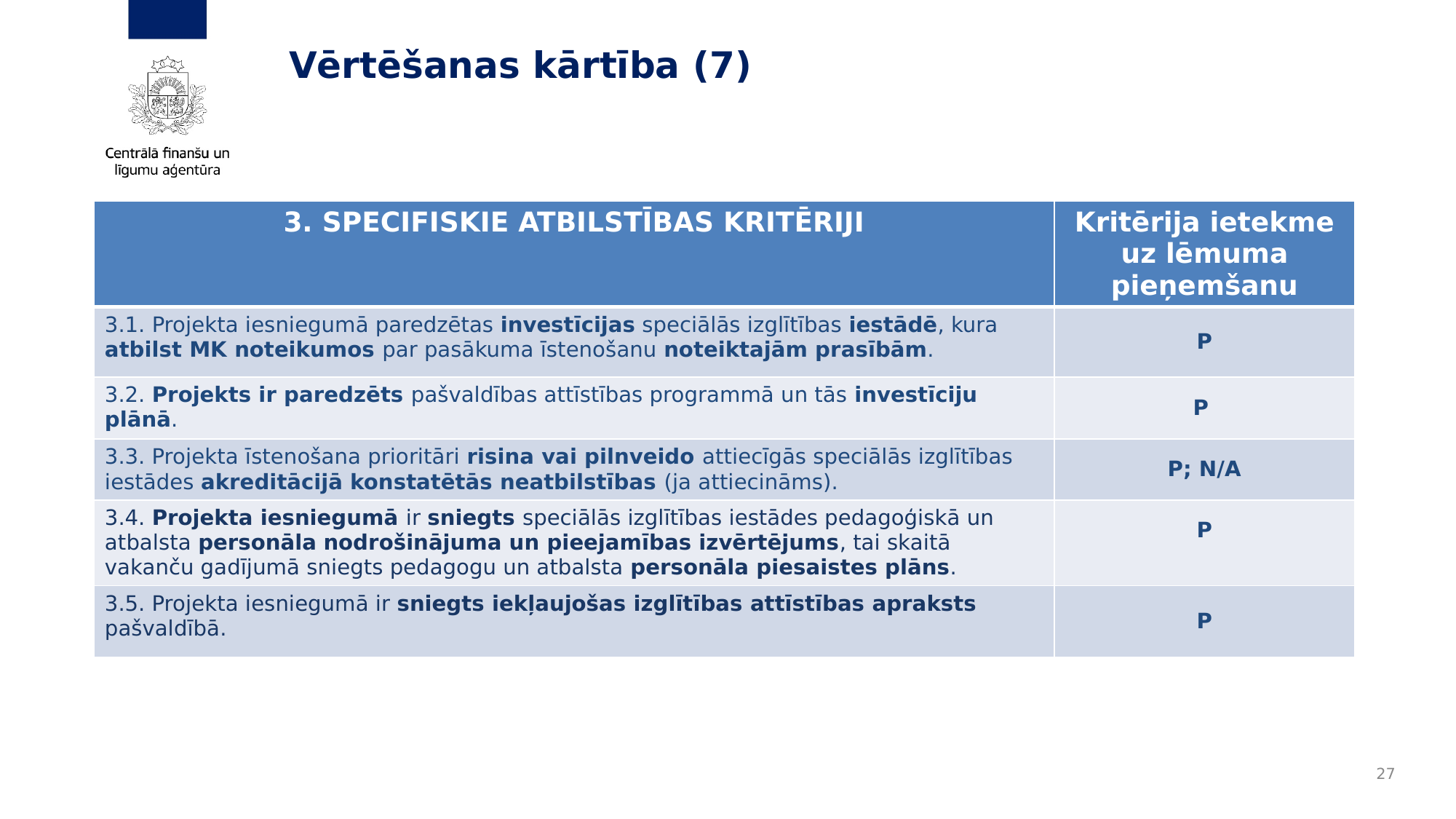

# Vērtēšanas kārtība (7)
| 3. specifiskie atbilstības kritēriji | Kritērija ietekme uz lēmuma pieņemšanu |
| --- | --- |
| 3.1. Projekta iesniegumā paredzētas investīcijas speciālās izglītības iestādē, kura atbilst MK noteikumos par pasākuma īstenošanu noteiktajām prasībām. | P |
| 3.2. Projekts ir paredzēts pašvaldības attīstības programmā un tās investīciju plānā. | P |
| 3.3. Projekta īstenošana prioritāri risina vai pilnveido attiecīgās speciālās izglītības iestādes akreditācijā konstatētās neatbilstības (ja attiecināms). | P; N/A |
| 3.4. Projekta iesniegumā ir sniegts speciālās izglītības iestādes pedagoģiskā un atbalsta personāla nodrošinājuma un pieejamības izvērtējums, tai skaitā vakanču gadījumā sniegts pedagogu un atbalsta personāla piesaistes plāns. | P |
| 3.5. Projekta iesniegumā ir sniegts iekļaujošas izglītības attīstības apraksts pašvaldībā. | P |
27